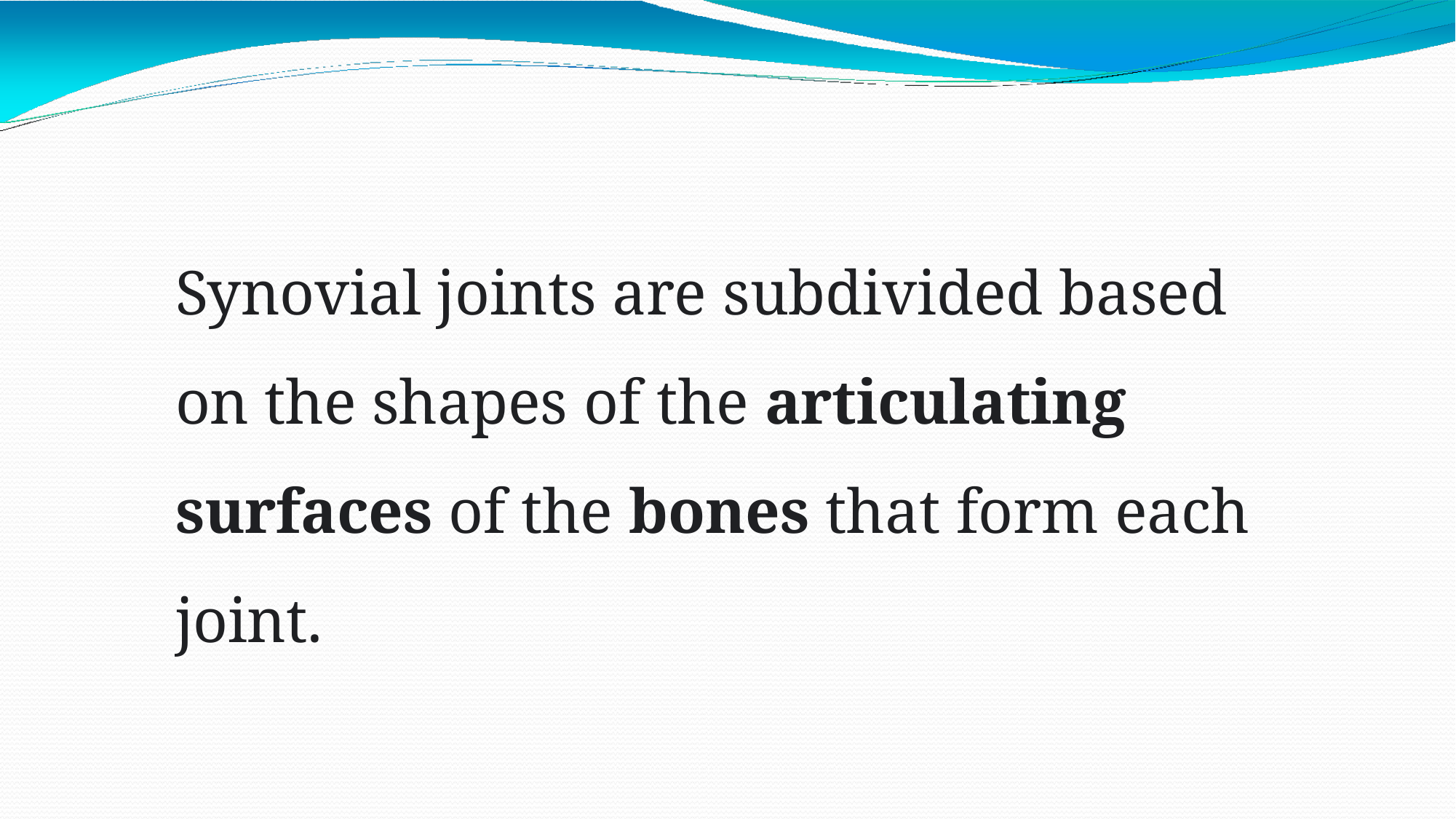

# Synovial joints are subdivided based on the shapes of the articulating surfaces of the bones that form each joint.